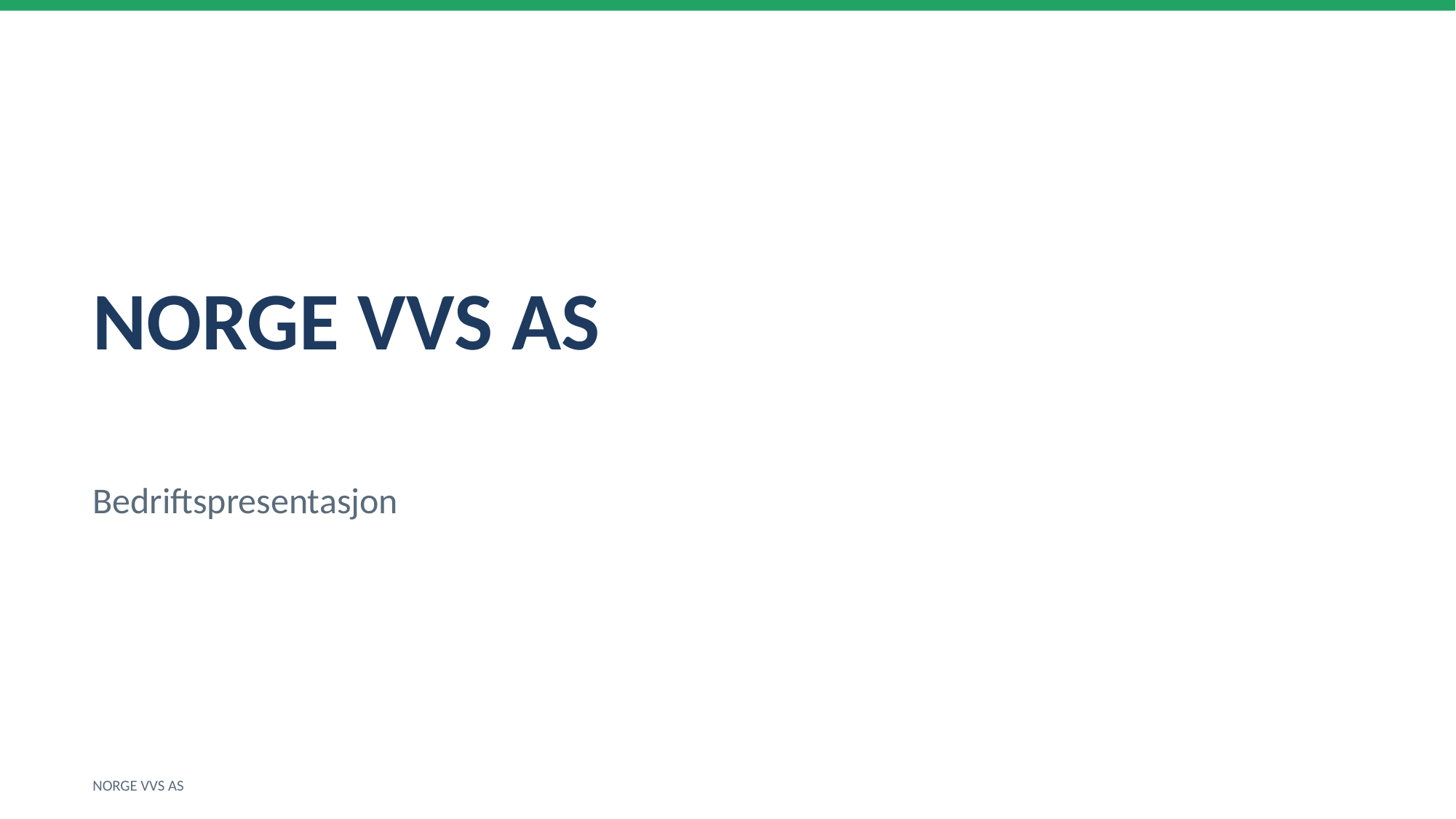

NORGE VVS AS
Bedriftspresentasjon
NORGE VVS AS